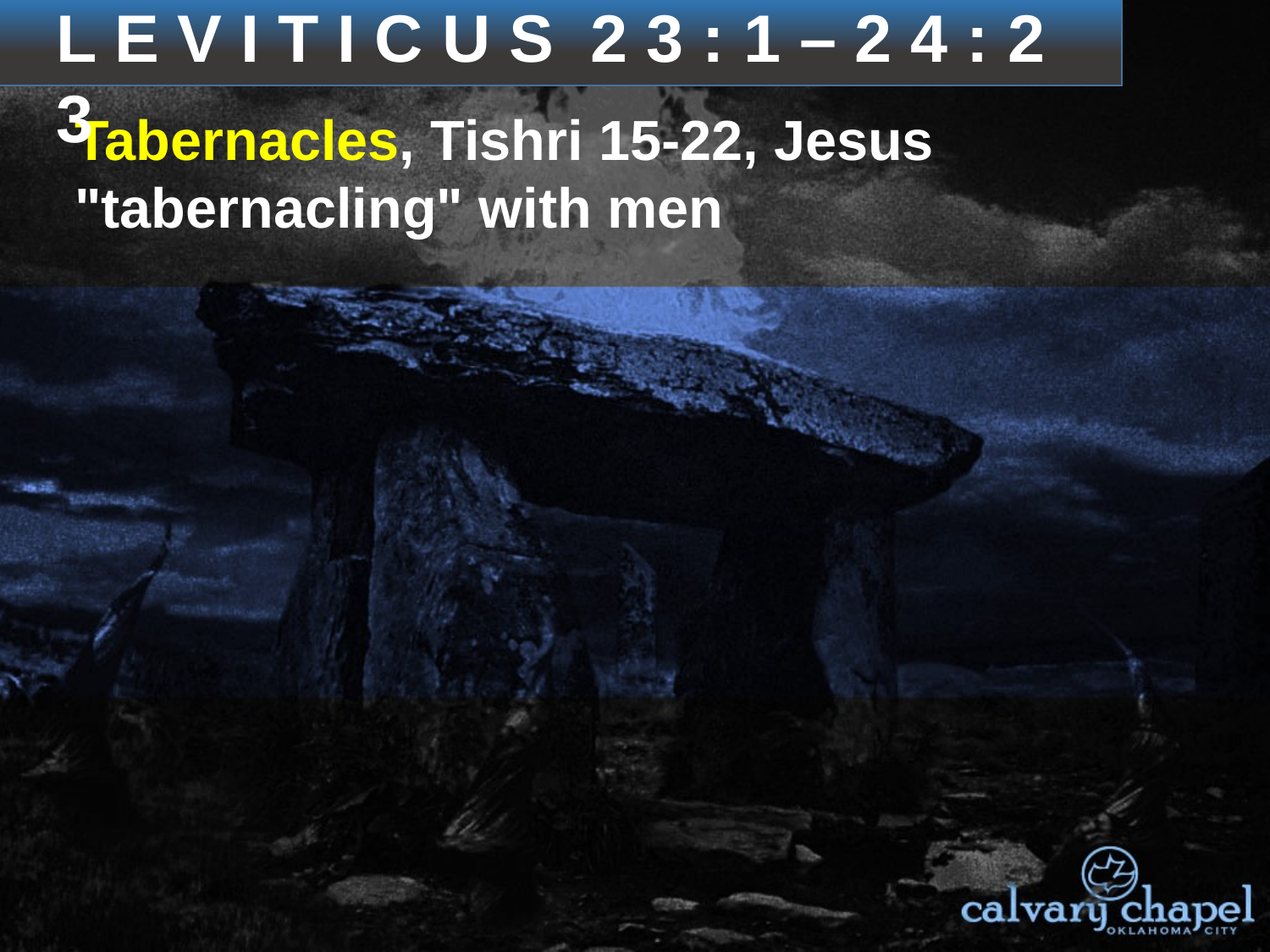

3 : 1 – 4 : 3 5
L E V I T I C U S  2 3 : 1 – 2 4 : 2 3

Tabernacles, Tishri 15-22, Jesus "tabernacling" with men